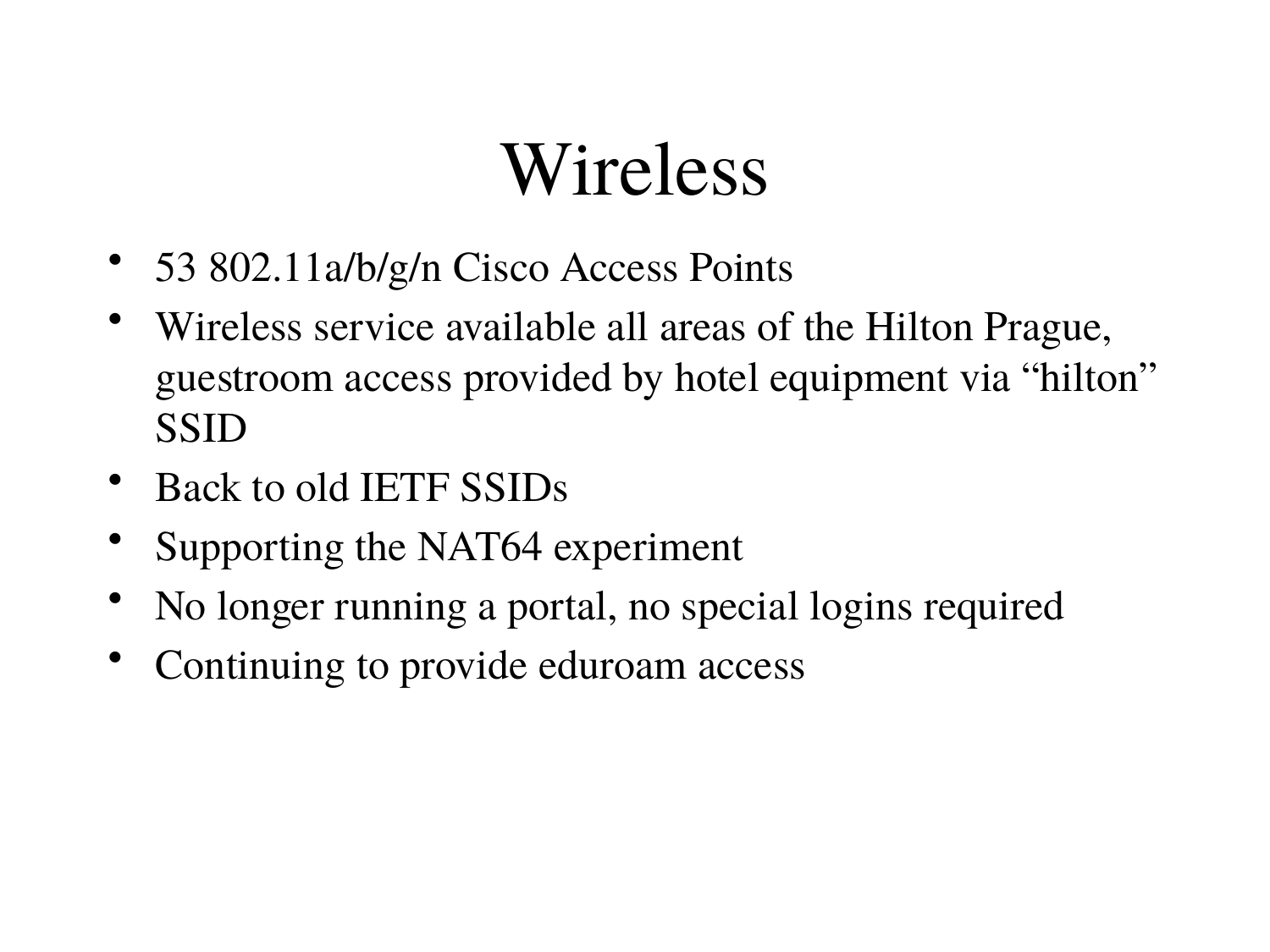

# Wireless
53 802.11a/b/g/n Cisco Access Points
Wireless service available all areas of the Hilton Prague, guestroom access provided by hotel equipment via “hilton” SSID
Back to old IETF SSIDs
Supporting the NAT64 experiment
No longer running a portal, no special logins required
Continuing to provide eduroam access